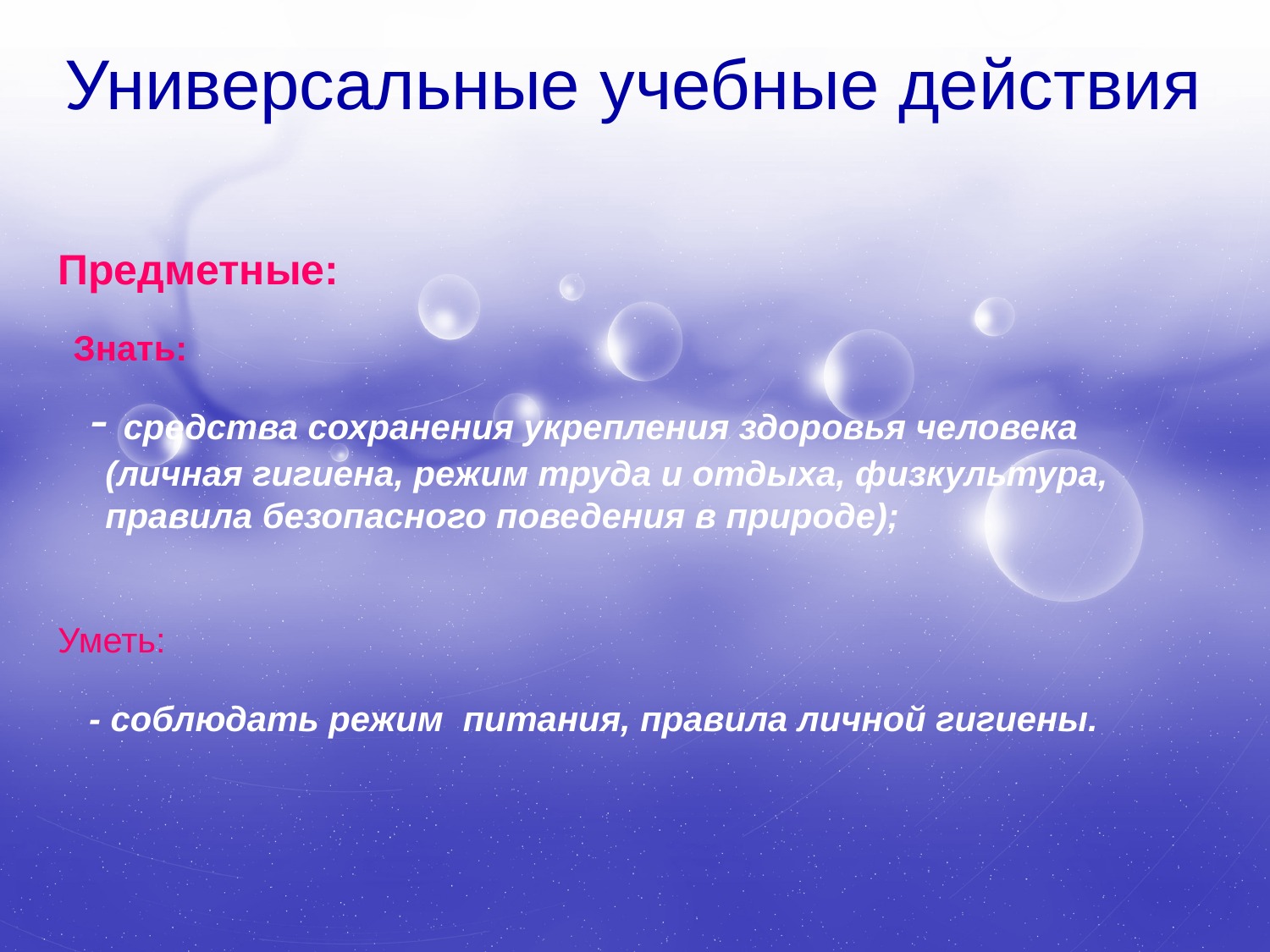

# Универсальные учебные действия
Предметные:
 Знать:
  - средства сохранения укрепления здоровья человека (личная гигиена, режим труда и отдыха, физкультура, правила безопасного поведения в природе);

Уметь:
  - соблюдать режим  питания, правила личной гигиены.